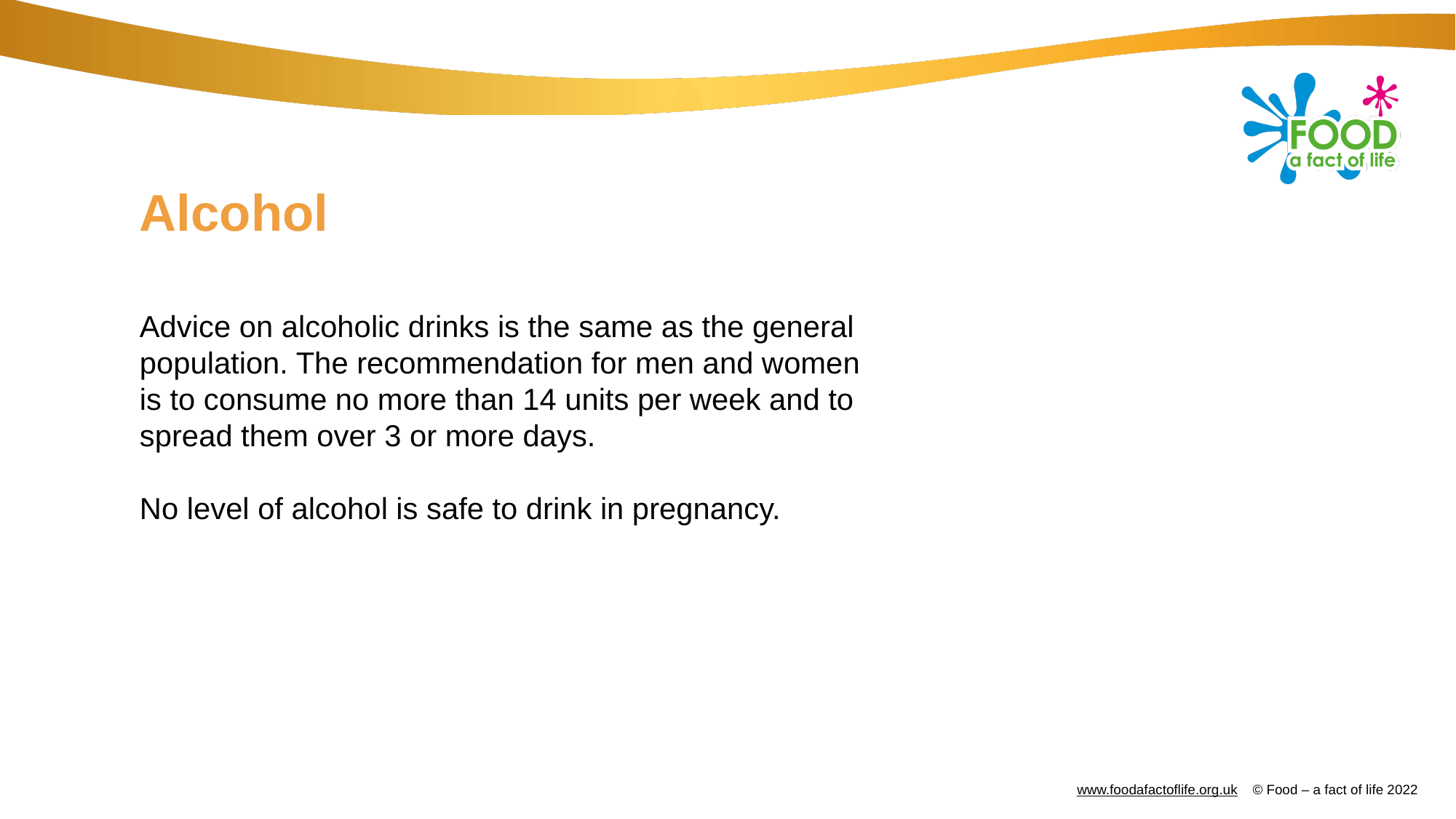

# Alcohol
Advice on alcoholic drinks is the same as the general population. The recommendation for men and women is to consume no more than 14 units per week and to spread them over 3 or more days.

No level of alcohol is safe to drink in pregnancy.